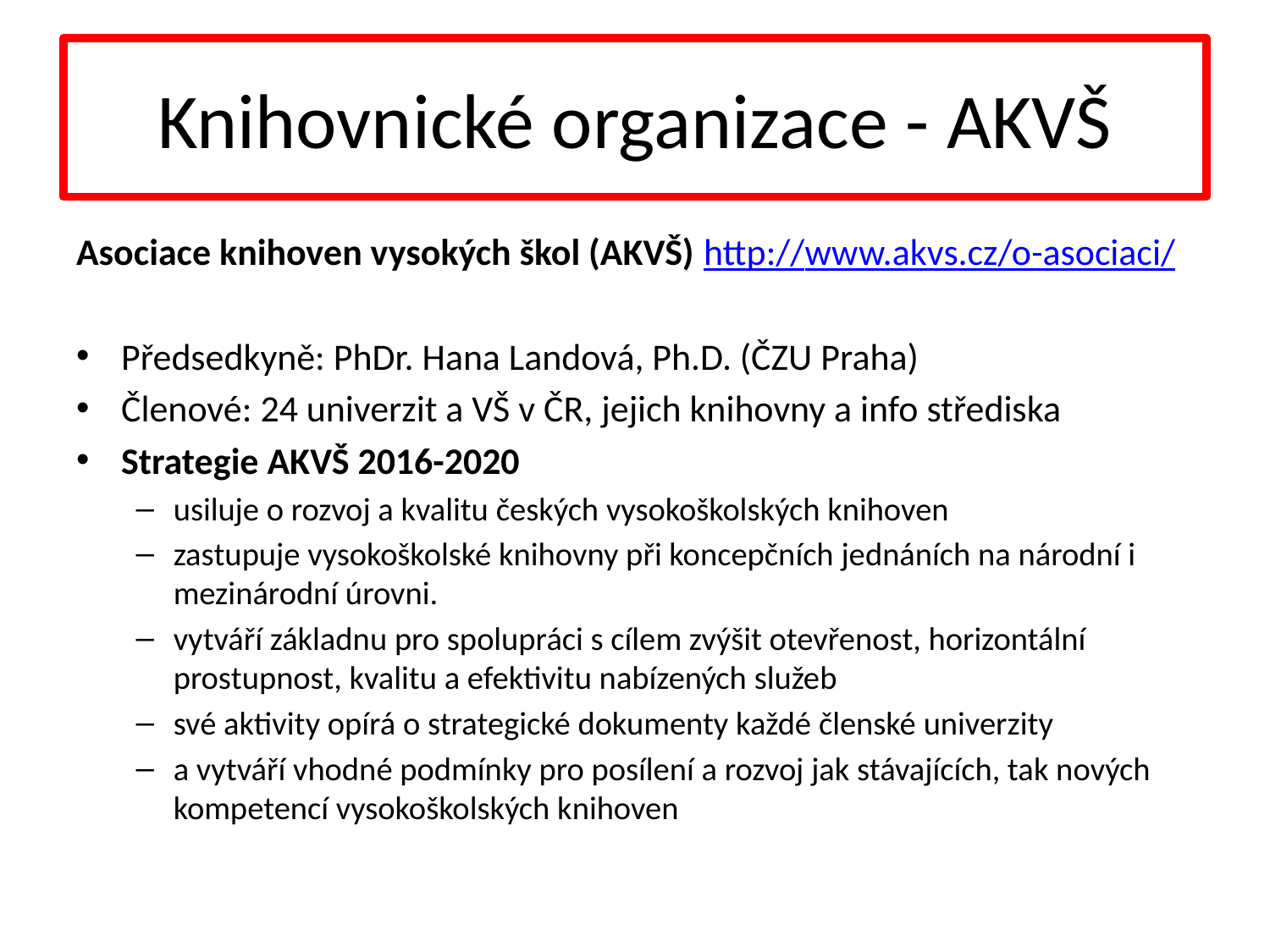

# Knihovnické organizace - AKVŠ
Asociace knihoven vysokých škol (AKVŠ) http://www.akvs.cz/o-asociaci/

Předsedkyně: PhDr. Hana Landová, Ph.D. (ČZU Praha)
Členové: 24 univerzit a VŠ v ČR, jejich knihovny a info střediska
Strategie AKVŠ 2016-2020
usiluje o rozvoj a kvalitu českých vysokoškolských knihoven
zastupuje vysokoškolské knihovny při koncepčních jednáních na národní i mezinárodní úrovni.
vytváří základnu pro spolupráci s cílem zvýšit otevřenost, horizontální prostupnost, kvalitu a efektivitu nabízených služeb
své aktivity opírá o strategické dokumenty každé členské univerzity
a vytváří vhodné podmínky pro posílení a rozvoj jak stávajících, tak nových kompetencí vysokoškolských knihoven